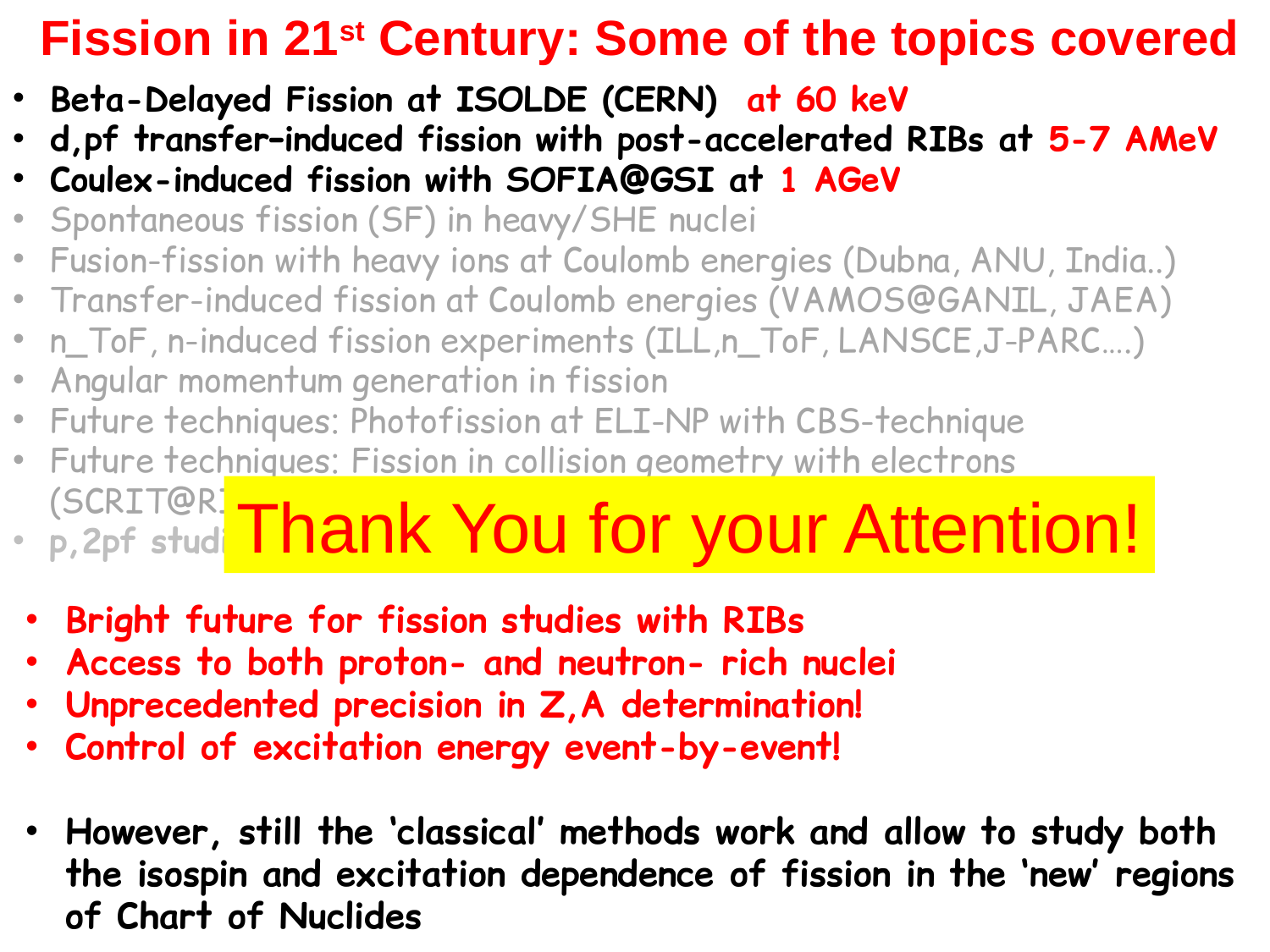

Fission in 21st Century: Some of the topics covered
Beta-Delayed Fission at ISOLDE (CERN)  at 60 keV
d,pf transfer–induced fission with post-accelerated RIBs at 5-7 AMeV
Coulex-induced fission with SOFIA@GSI at 1 AGeV
Spontaneous fission (SF) in heavy/SHE nuclei
Fusion-fission with heavy ions at Coulomb energies (Dubna, ANU, India..)
Transfer-induced fission at Coulomb energies (VAMOS@GANIL, JAEA)
n_ToF, n-induced fission experiments (ILL,n_ToF, LANSCE,J-PARC….)
Angular momentum generation in fission
Future techniques: Photofission at ELI-NP with CBS-technique
Future techniques: Fission in collision geometry with electrons (SCRIT@RIKEN)?
p,2pf studies at 300 AMeV at SAMURAI-RIBF@RIKEN (also GSI)

Thank You for your Attention!
Bright future for fission studies with RIBs
Access to both proton- and neutron- rich nuclei
Unprecedented precision in Z,A determination!
Control of excitation energy event-by-event!

However, still the ‘classical’ methods work and allow to study both the isospin and excitation dependence of fission in the ‘new’ regions of Chart of Nuclides